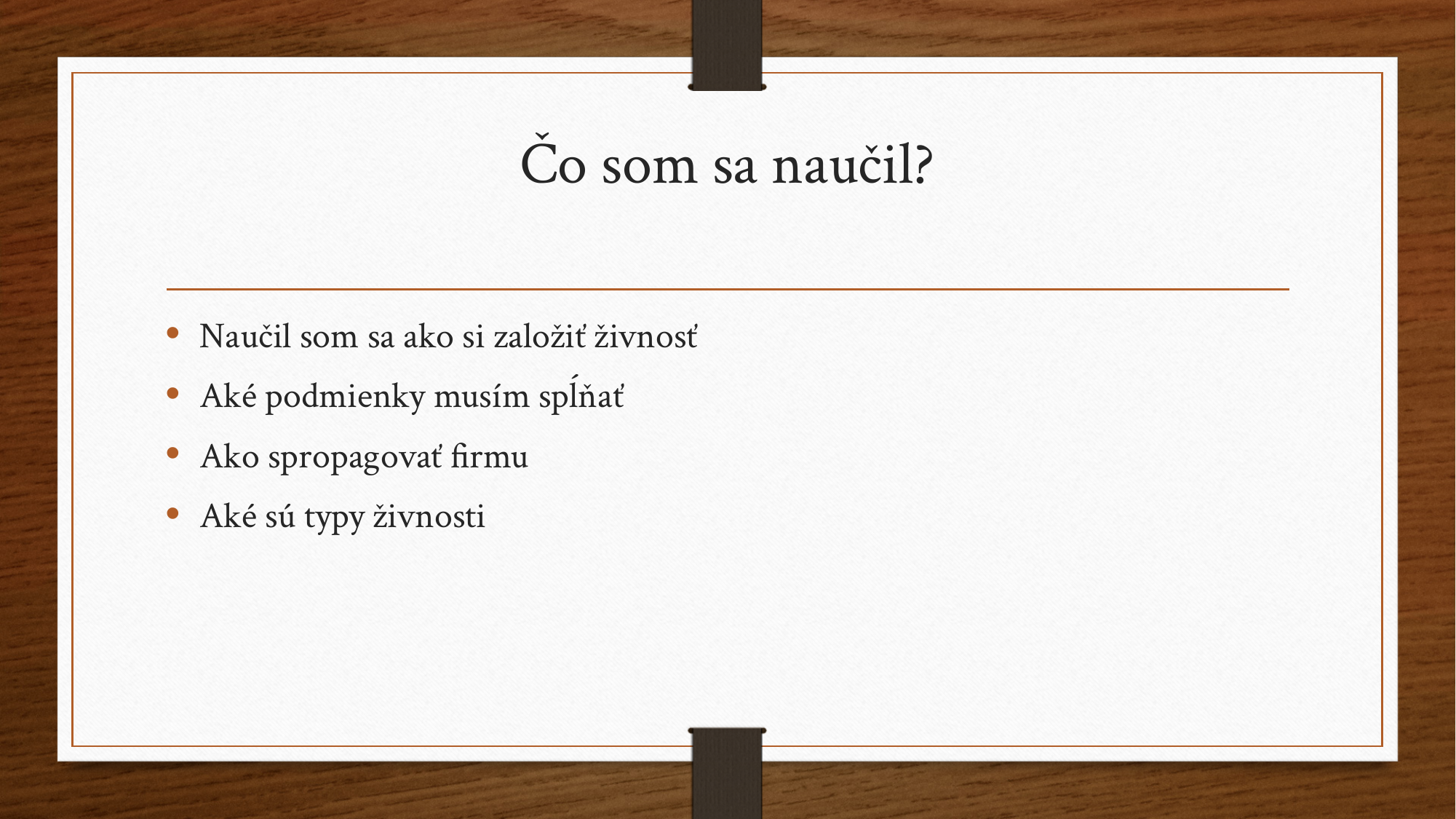

# Čo som sa naučil?
Naučil som sa ako si založiť živnosť
Aké podmienky musím spĺňať
Ako spropagovať firmu
Aké sú typy živnosti